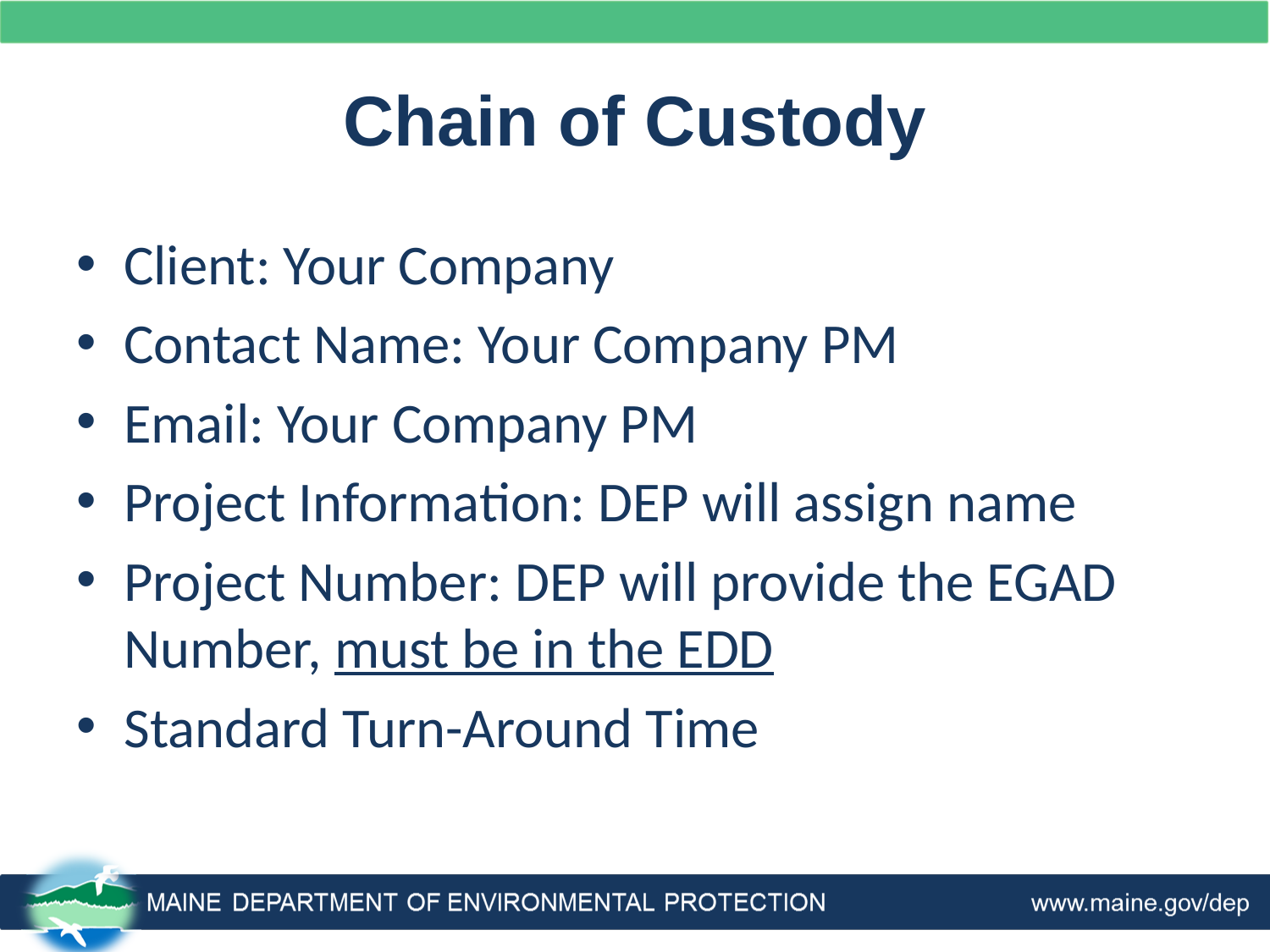

# Chain of Custody
Client: Your Company
Contact Name: Your Company PM
Email: Your Company PM
Project Information: DEP will assign name
Project Number: DEP will provide the EGAD Number, must be in the EDD
Standard Turn-Around Time